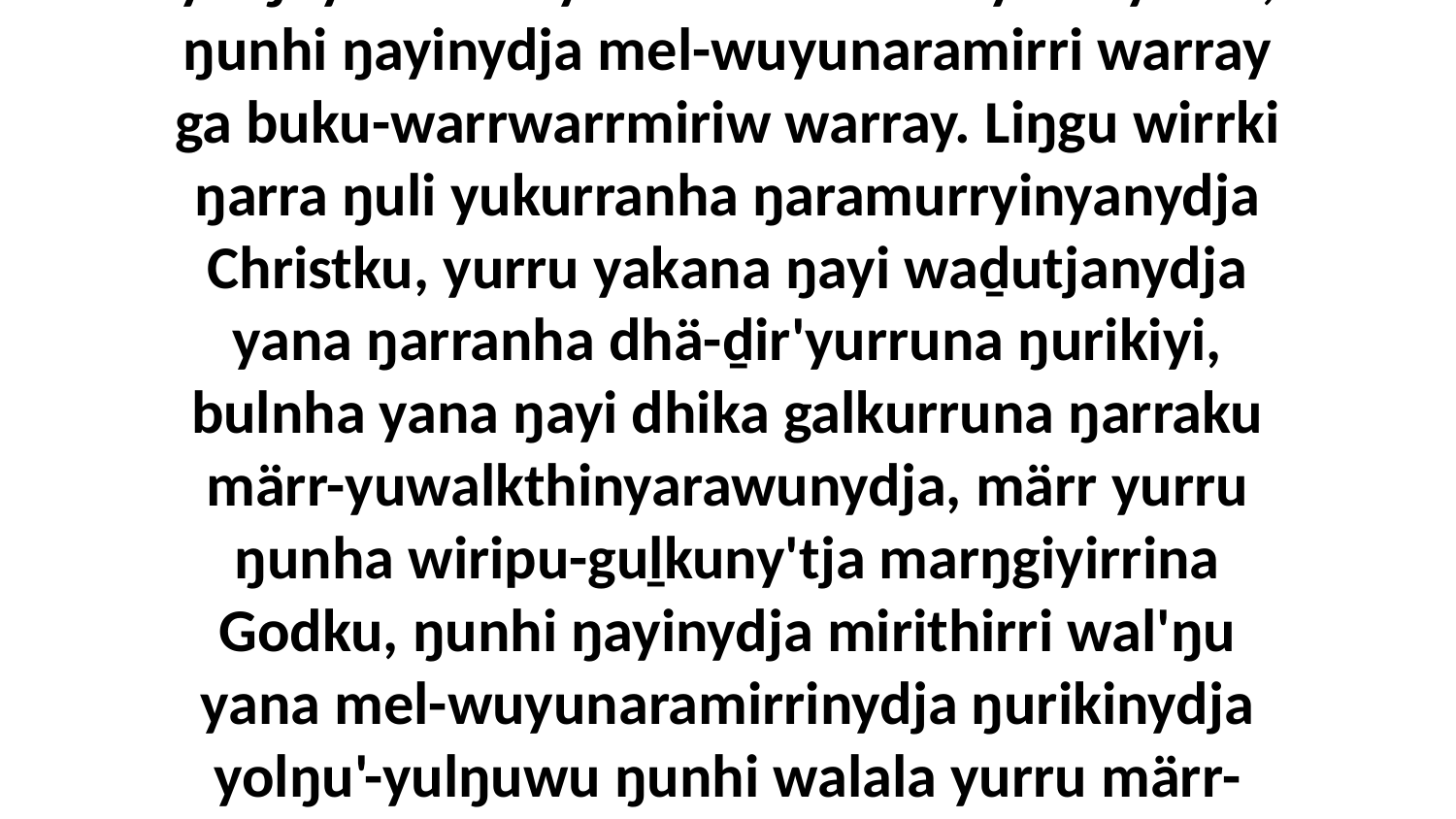

16 Yurru ŋayinydja Djesu-Christtja ŋarraku mel-wuyurruna warray, bala walŋakuŋalana ŋarranha ŋayi, märr yurru ŋarrakalaynydja, yolŋuyu walalay nhämana Garraynha yurru, ŋunhi ŋayinydja mel-wuyunaramirri warray ga buku-warrwarrmiriw warray. Liŋgu wirrki ŋarra ŋuli yukurranha ŋaramurryinyanydja Christku, yurru yakana ŋayi waḏutjanydja yana ŋarranha dhä-ḏir'yurruna ŋurikiyi, bulnha yana ŋayi dhika galkurruna ŋarraku märr-yuwalkthinyarawunydja, märr yurru ŋunha wiripu-guḻkuny'tja marŋgiyirrina Godku, ŋunhi ŋayinydja mirithirri wal'ŋu yana mel-wuyunaramirrinydja ŋurikinydja yolŋu'-yulŋuwu ŋunhi walala yurru märr-nherraṉmirri gal'ŋu Djesu-Christkala, bala märramanydja yurru yuwalkkumana wal'ŋu walŋanydja, märr yurru walalanydja nhinana-wala yana, Godkalana galkina.